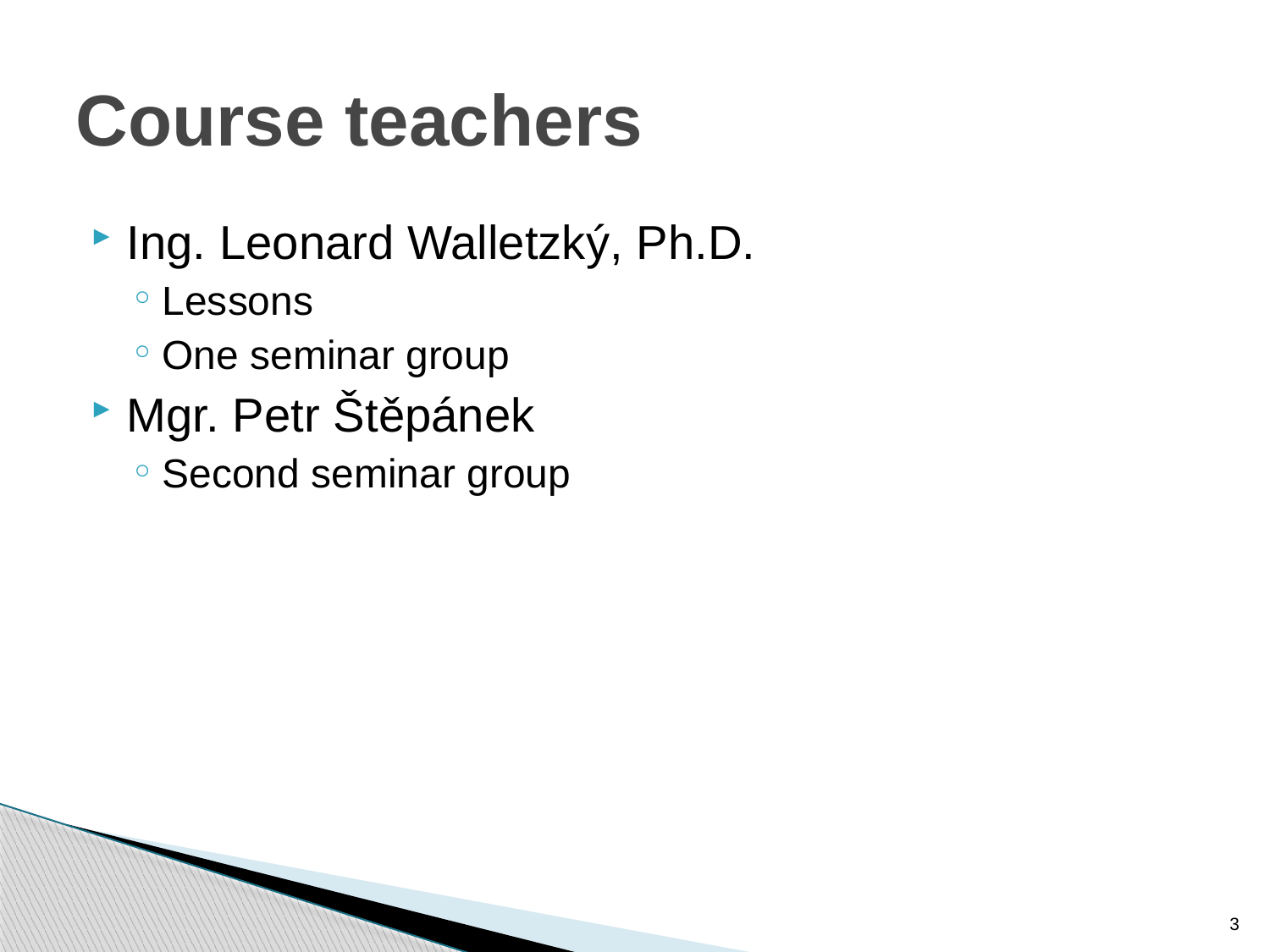

# Course teachers
Ing. Leonard Walletzký, Ph.D.
Lessons
One seminar group
Mgr. Petr Štěpánek
Second seminar group
3